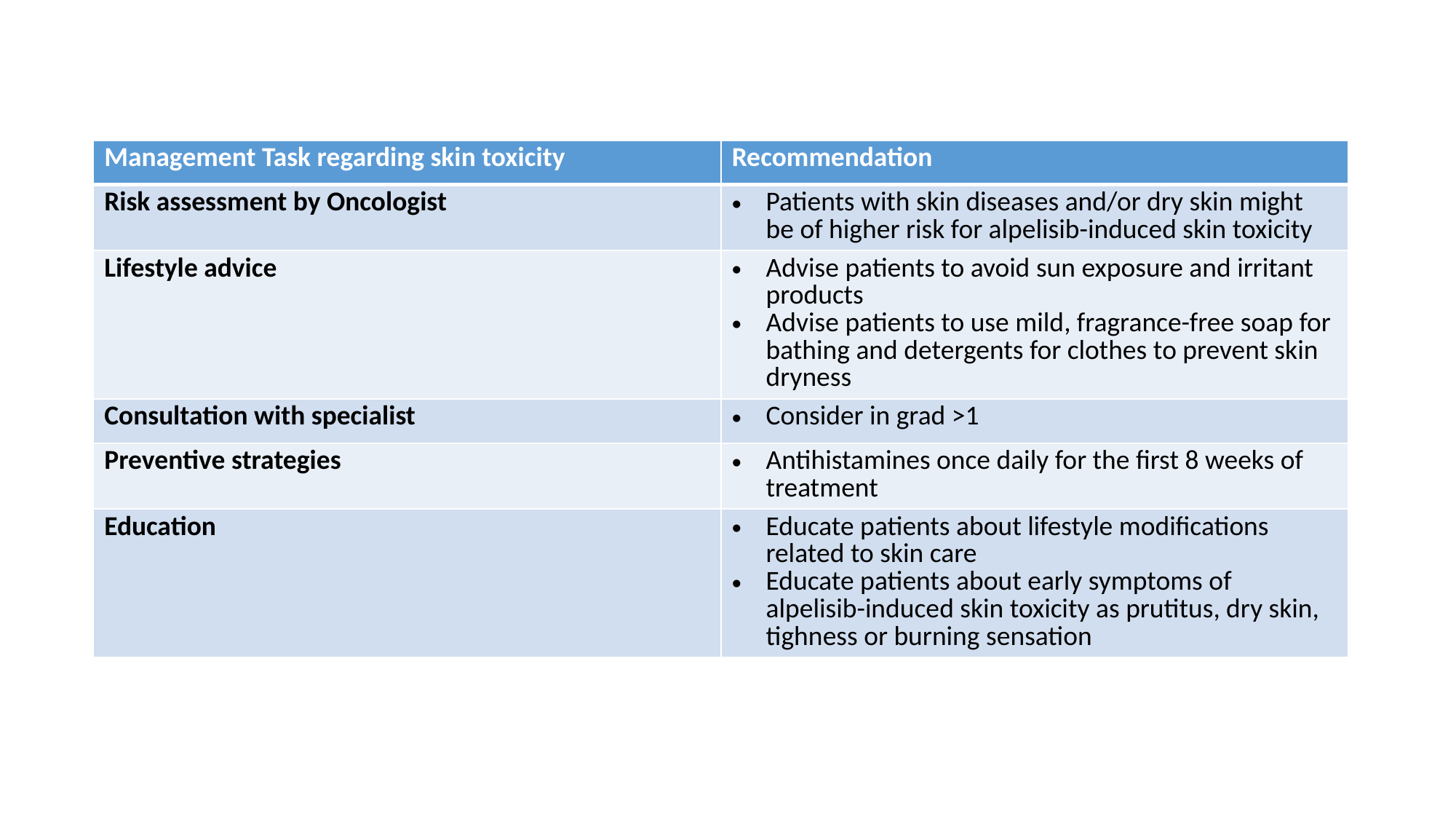

| Management Task regarding skin toxicity | Recommendation |
| --- | --- |
| Risk assessment by Oncologist | Patients with skin diseases and/or dry skin might be of higher risk for alpelisib-induced skin toxicity |
| Lifestyle advice | Advise patients to avoid sun exposure and irritant products Advise patients to use mild, fragrance-free soap for bathing and detergents for clothes to prevent skin dryness |
| Consultation with specialist | Consider in grad >1 |
| Preventive strategies | Antihistamines once daily for the first 8 weeks of treatment |
| Education | Educate patients about lifestyle modifications related to skin care Educate patients about early symptoms of alpelisib-induced skin toxicity as prutitus, dry skin, tighness or burning sensation |